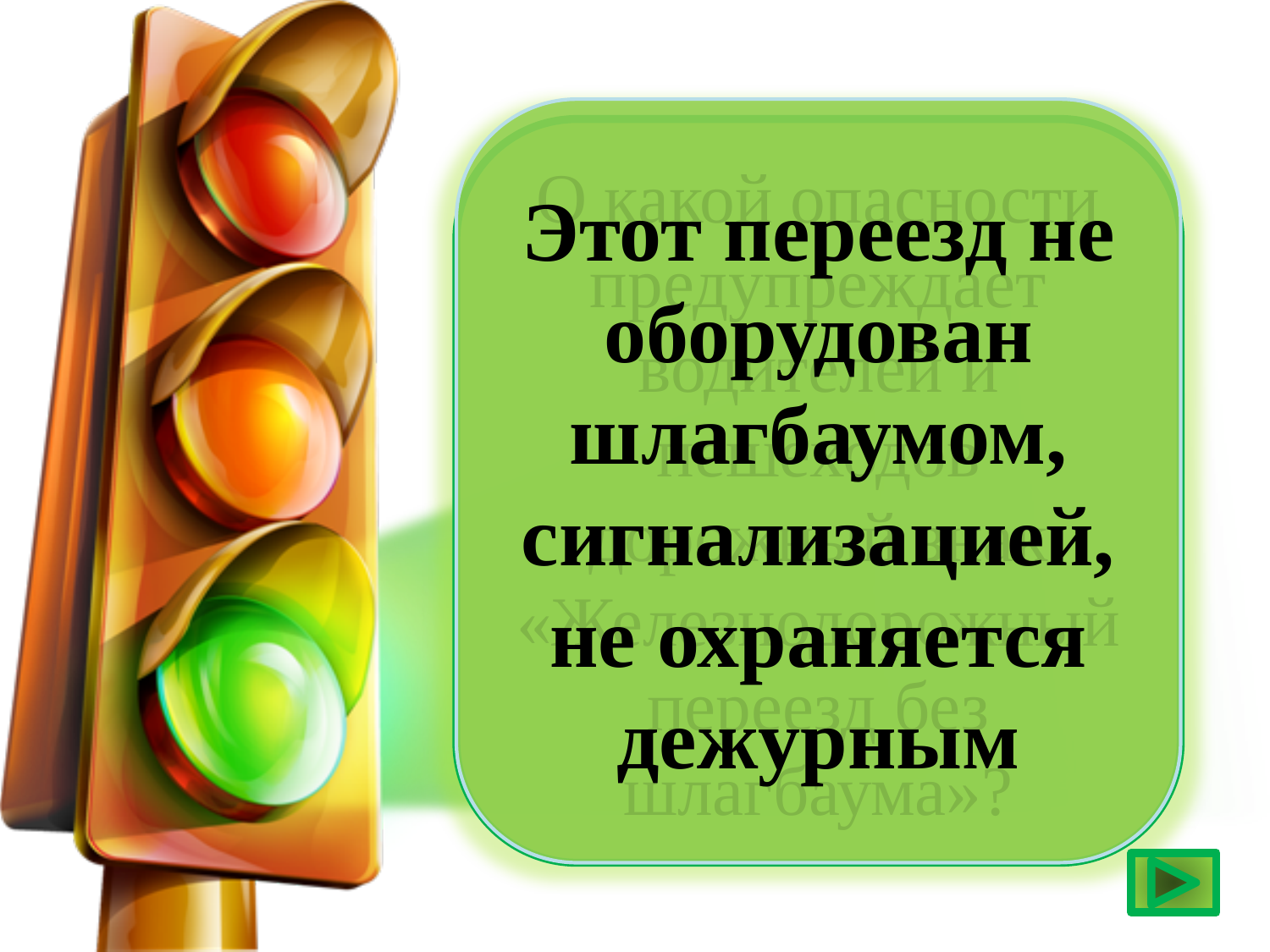

Этот переезд не оборудован шлагбаумом, сигнализацией, не охраняется дежурным
О какой опасности предупреждает водителей и пешеходов дорожный знак «Железнодорожный переезд без шлагбаума»?